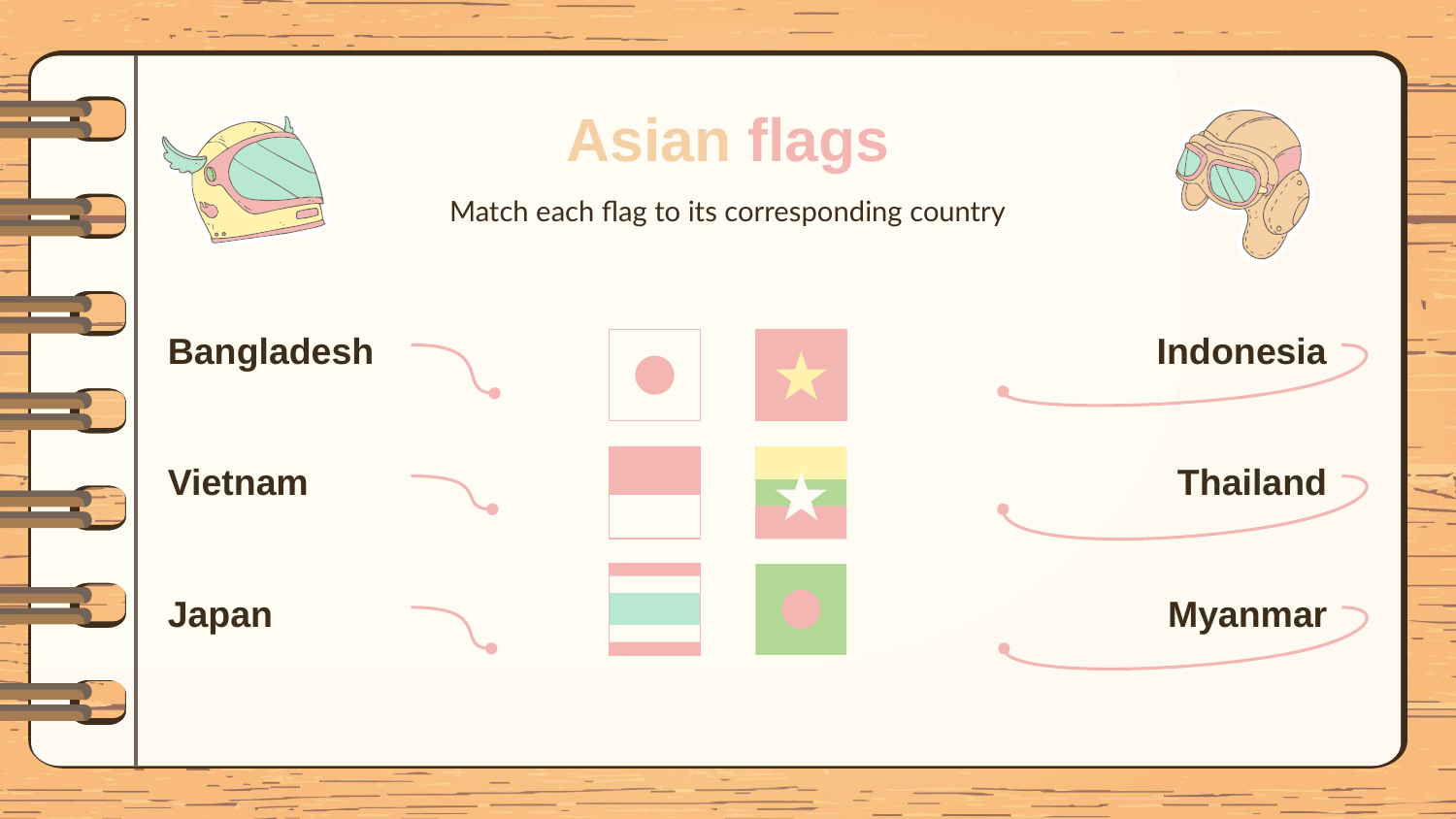

# Asian flags

Match each flag to its corresponding country
Bangladesh
Indonesia

Vietnam
Thailand

Myanmar
Japan